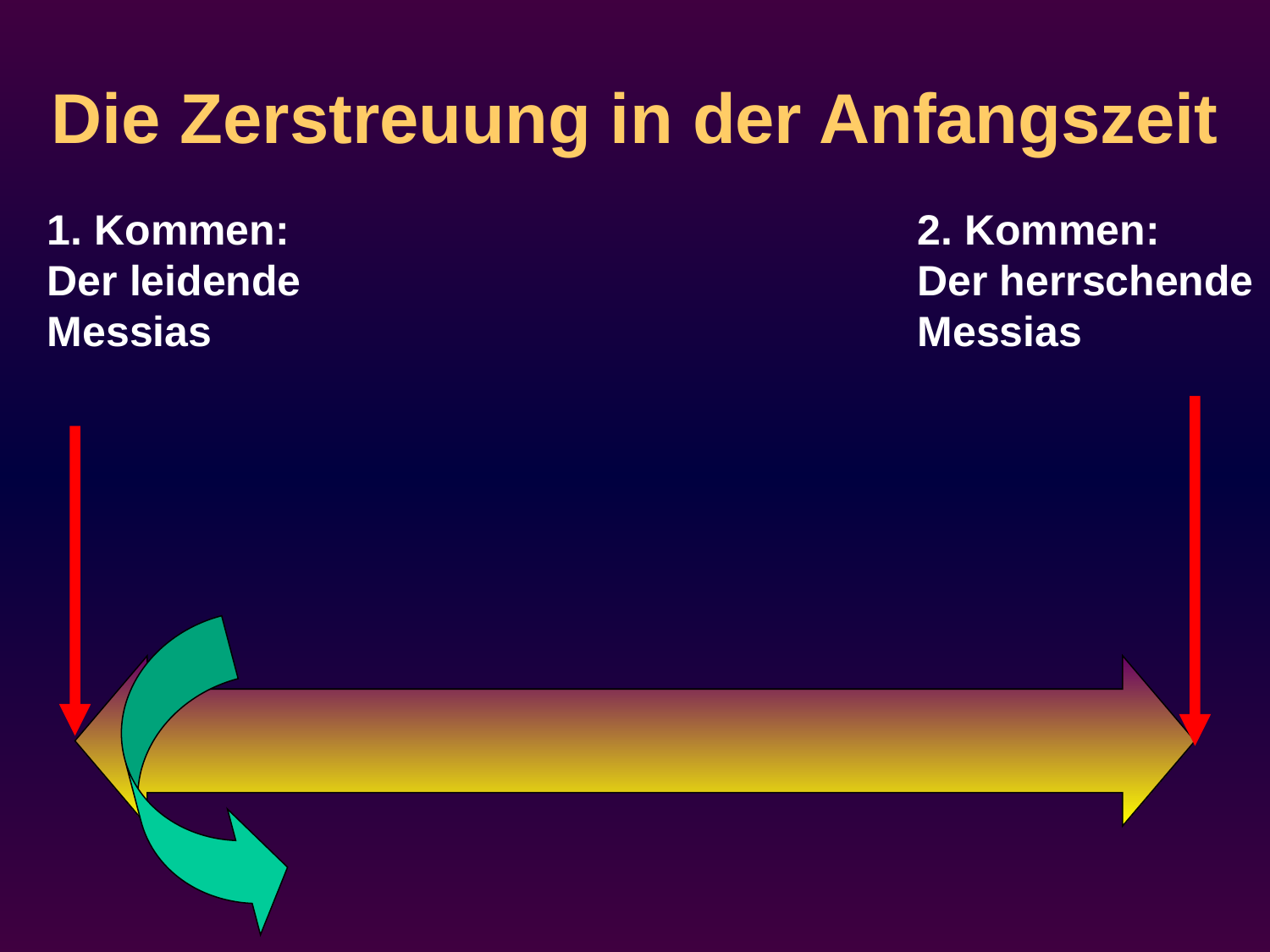

# Die Zerstreuung in der Anfangszeit
1. Kommen:
Der leidende
Messias
2. Kommen:
Der herrschende
Messias